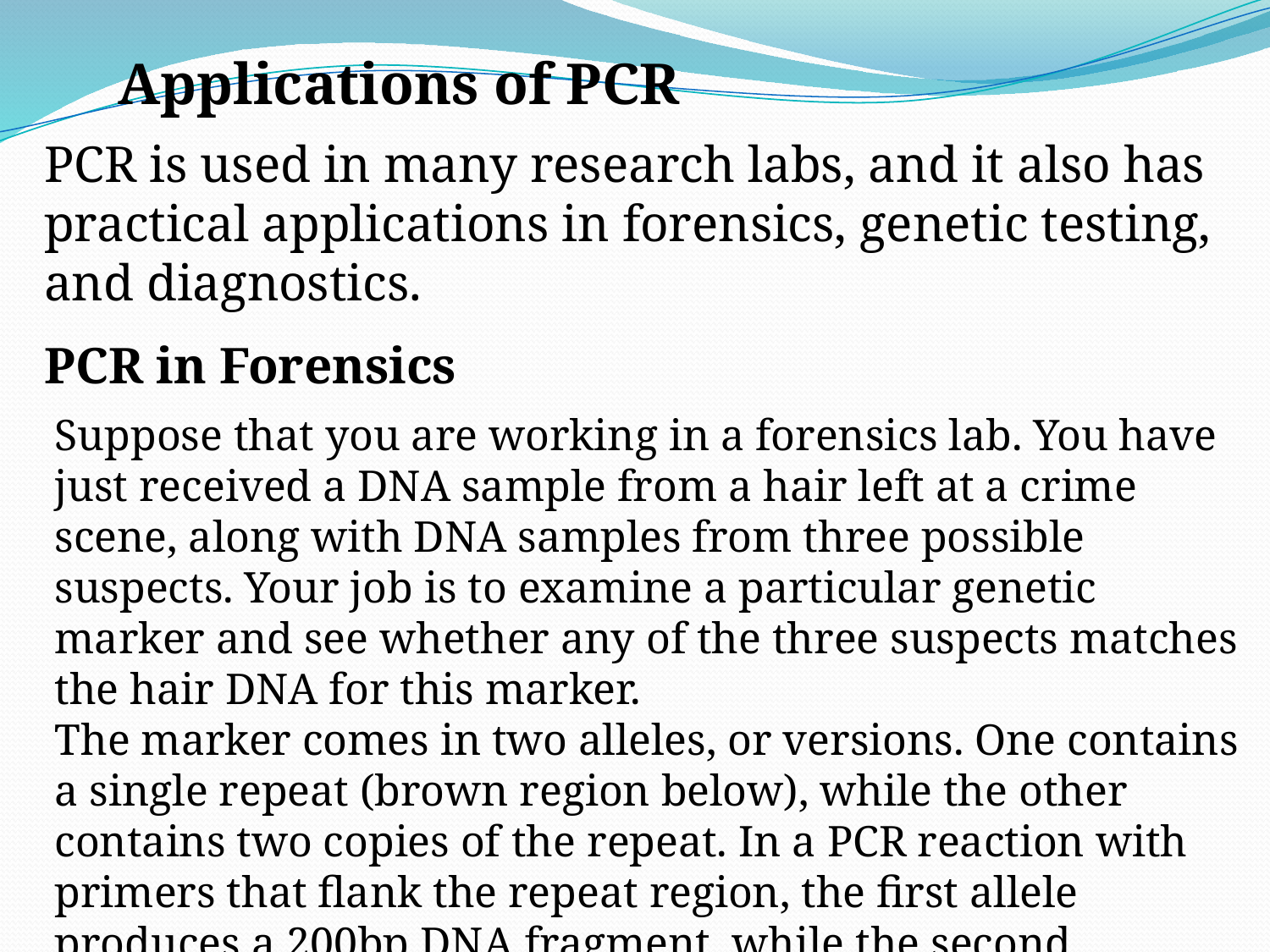

Applications of PCR
PCR is used in many research labs, and it also has practical applications in forensics, genetic testing, and diagnostics.
PCR in Forensics
Suppose that you are working in a forensics lab. You have just received a DNA sample from a hair left at a crime scene, along with DNA samples from three possible suspects. Your job is to examine a particular genetic marker and see whether any of the three suspects matches the hair DNA for this marker.
The marker comes in two alleles, or versions. One contains a single repeat (brown region below), while the other contains two copies of the repeat. In a PCR reaction with primers that flank the repeat region, the first allele produces a 200bp DNA fragment, while the second produces a 300bp DNA fragment: